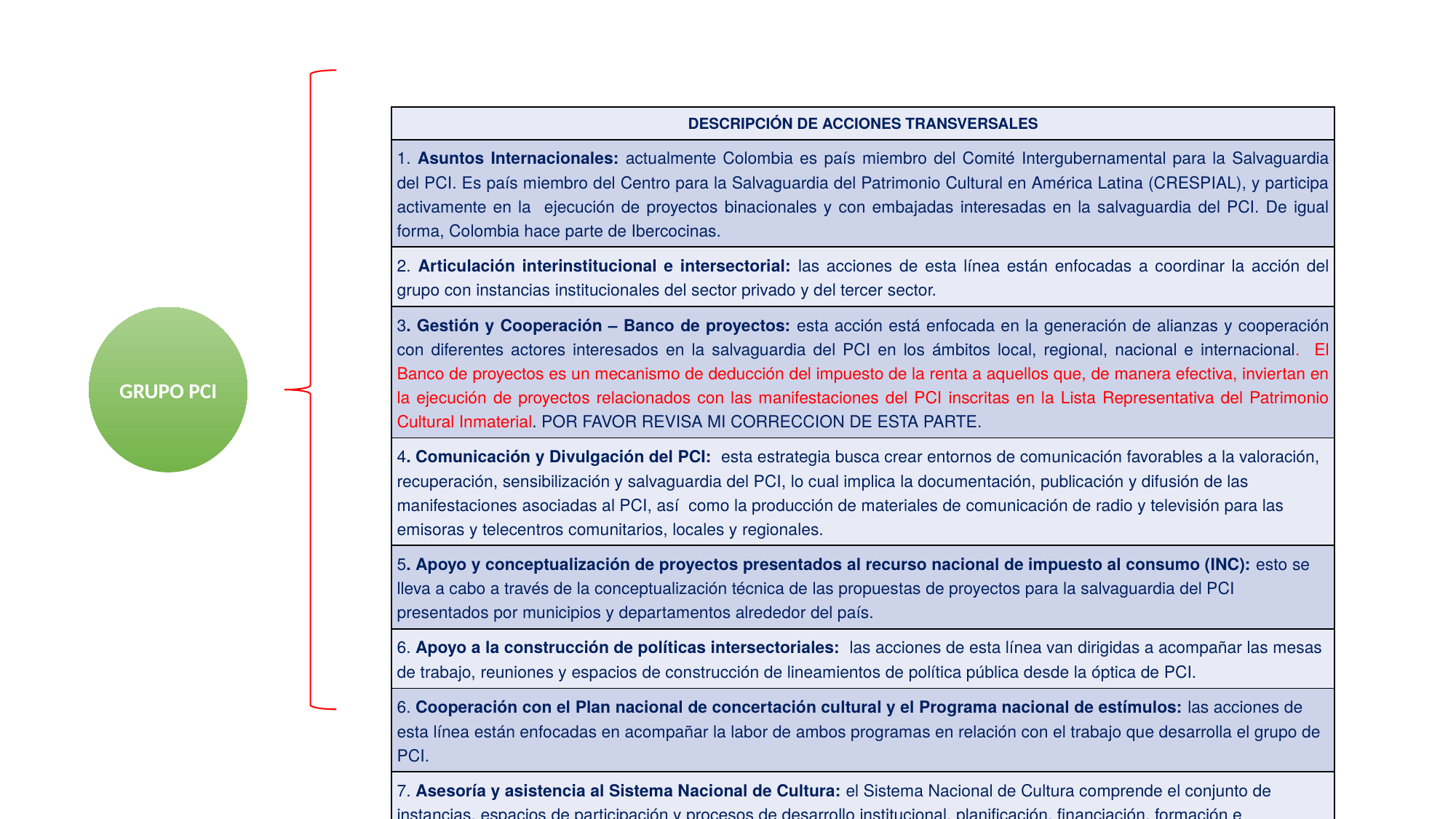

| DESCRIPCIÓN DE ACCIONES TRANSVERSALES |
| --- |
| 1. Asuntos Internacionales: actualmente Colombia es país miembro del Comité Intergubernamental para la Salvaguardia del PCI. Es país miembro del Centro para la Salvaguardia del Patrimonio Cultural en América Latina (CRESPIAL), y participa activamente en la ejecución de proyectos binacionales y con embajadas interesadas en la salvaguardia del PCI. De igual forma, Colombia hace parte de Ibercocinas. |
| 2. Articulación interinstitucional e intersectorial: las acciones de esta línea están enfocadas a coordinar la acción del grupo con instancias institucionales del sector privado y del tercer sector. |
| 3. Gestión y Cooperación – Banco de proyectos: esta acción está enfocada en la generación de alianzas y cooperación con diferentes actores interesados en la salvaguardia del PCI en los ámbitos local, regional, nacional e internacional. El Banco de proyectos es un mecanismo de deducción del impuesto de la renta a aquellos que, de manera efectiva, inviertan en la ejecución de proyectos relacionados con las manifestaciones del PCI inscritas en la Lista Representativa del Patrimonio Cultural Inmaterial. POR FAVOR REVISA MI CORRECCION DE ESTA PARTE. |
| 4. Comunicación y Divulgación del PCI: esta estrategia busca crear entornos de comunicación favorables a la valoración, recuperación, sensibilización y salvaguardia del PCI, lo cual implica la documentación, publicación y difusión de las manifestaciones asociadas al PCI, así como la producción de materiales de comunicación de radio y televisión para las emisoras y telecentros comunitarios, locales y regionales. |
| 5. Apoyo y conceptualización de proyectos presentados al recurso nacional de impuesto al consumo (INC): esto se lleva a cabo a través de la conceptualización técnica de las propuestas de proyectos para la salvaguardia del PCI presentados por municipios y departamentos alrededor del país. |
| 6. Apoyo a la construcción de políticas intersectoriales: las acciones de esta línea van dirigidas a acompañar las mesas de trabajo, reuniones y espacios de construcción de lineamientos de política pública desde la óptica de PCI. |
| 6. Cooperación con el Plan nacional de concertación cultural y el Programa nacional de estímulos: las acciones de esta línea están enfocadas en acompañar la labor de ambos programas en relación con el trabajo que desarrolla el grupo de PCI. |
| 7. Asesoría y asistencia al Sistema Nacional de Cultura: el Sistema Nacional de Cultura comprende el conjunto de instancias, espacios de participación y procesos de desarrollo institucional, planificación, financiación, formación e información articulados entre sí que posibilitan el desarrollo cultural y el acceso de la comunidad a los bienes y servicios culturales. Desde el accionar del grupo de PCI se apoya a este sistema a través de asesorías técnicas y capacitaciones. |

GRUPO PCI